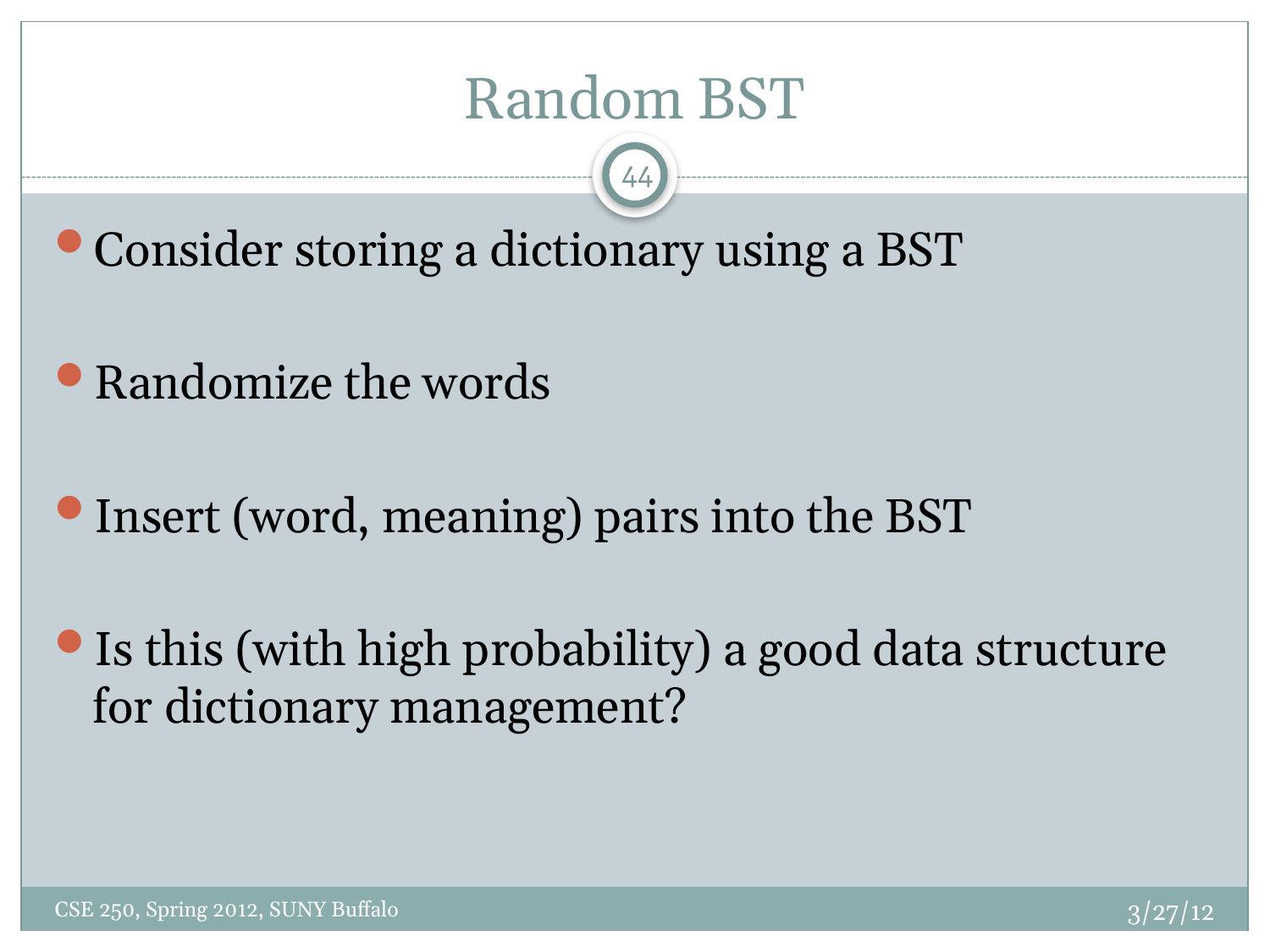

# Random BST
44
Consider storing a dictionary using a BST

Randomize the words

Insert (word, meaning) pairs into the BST

Is this (with high probability) a good data structure for dictionary management?
3/27/12
CSE 250, Spring 2012, SUNY Buffalo